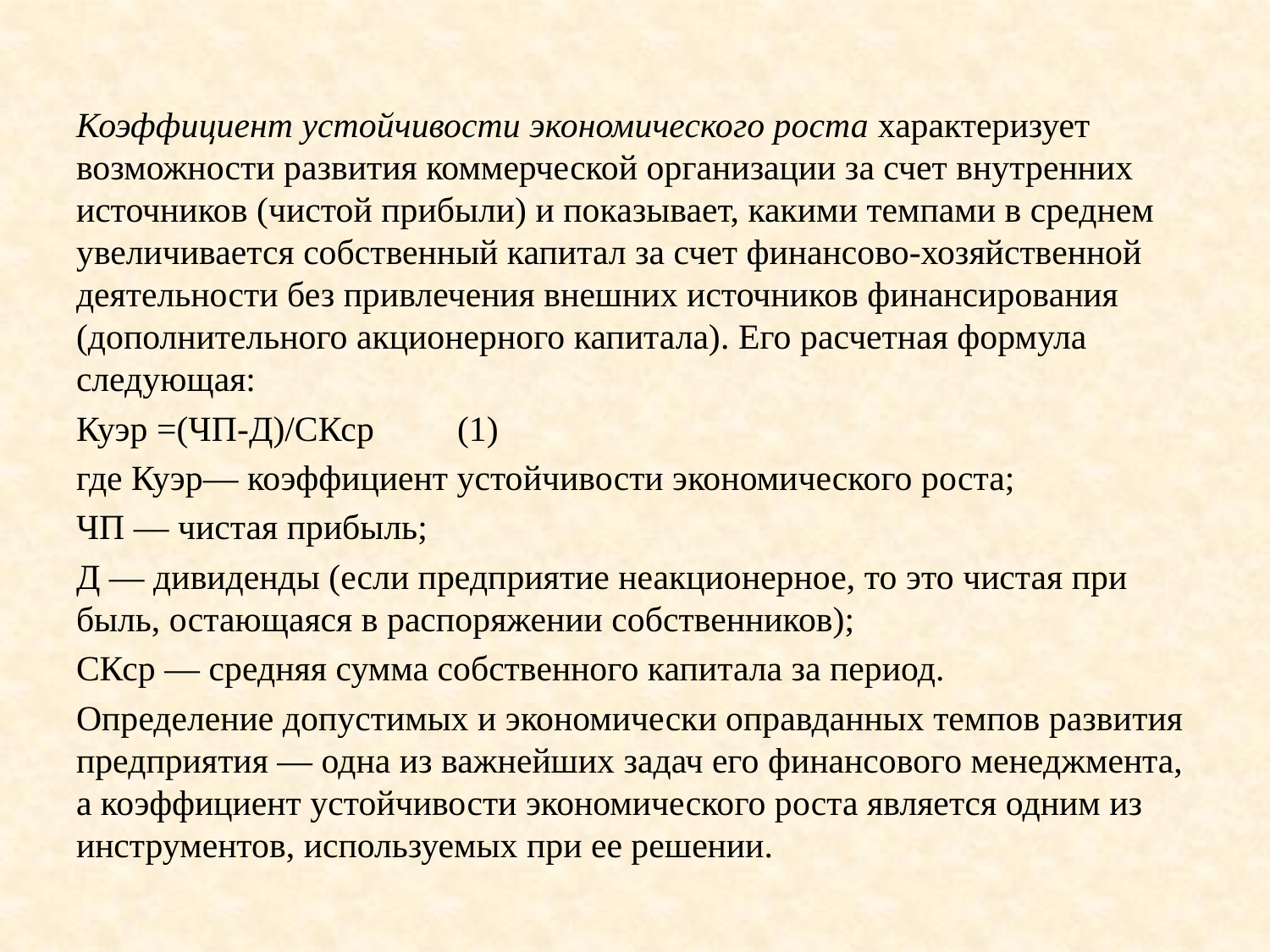

Коэффициент устойчивости экономического роста характеризует возможности развития коммерческой организации за счет внутренних источ­ников (чистой прибыли) и показывает, какими темпами в среднем увеличива­ется собственный капитал за счет финансово-хозяйственной деятельности без привлечения внешних источников финансирования (дополнительного акцио­нерного капитала). Его расчетная формула следующая:
Куэр =(ЧП-Д)/СКср	(1)
где Куэр— коэффициент устойчивости экономического роста;
ЧП — чистая прибыль;
Д — дивиденды (если предприятие неакционерное, то это чистая при­быль, остающаяся в распоряжении собственников);
СКср — средняя сумма собственного капитала за период.
Определение допустимых и экономически оправданных темпов разви­тия предприятия — одна из важнейших задач его финансового менеджмента, а коэффициент устойчивости экономического роста является одним из инст­рументов, используемых при ее решении.